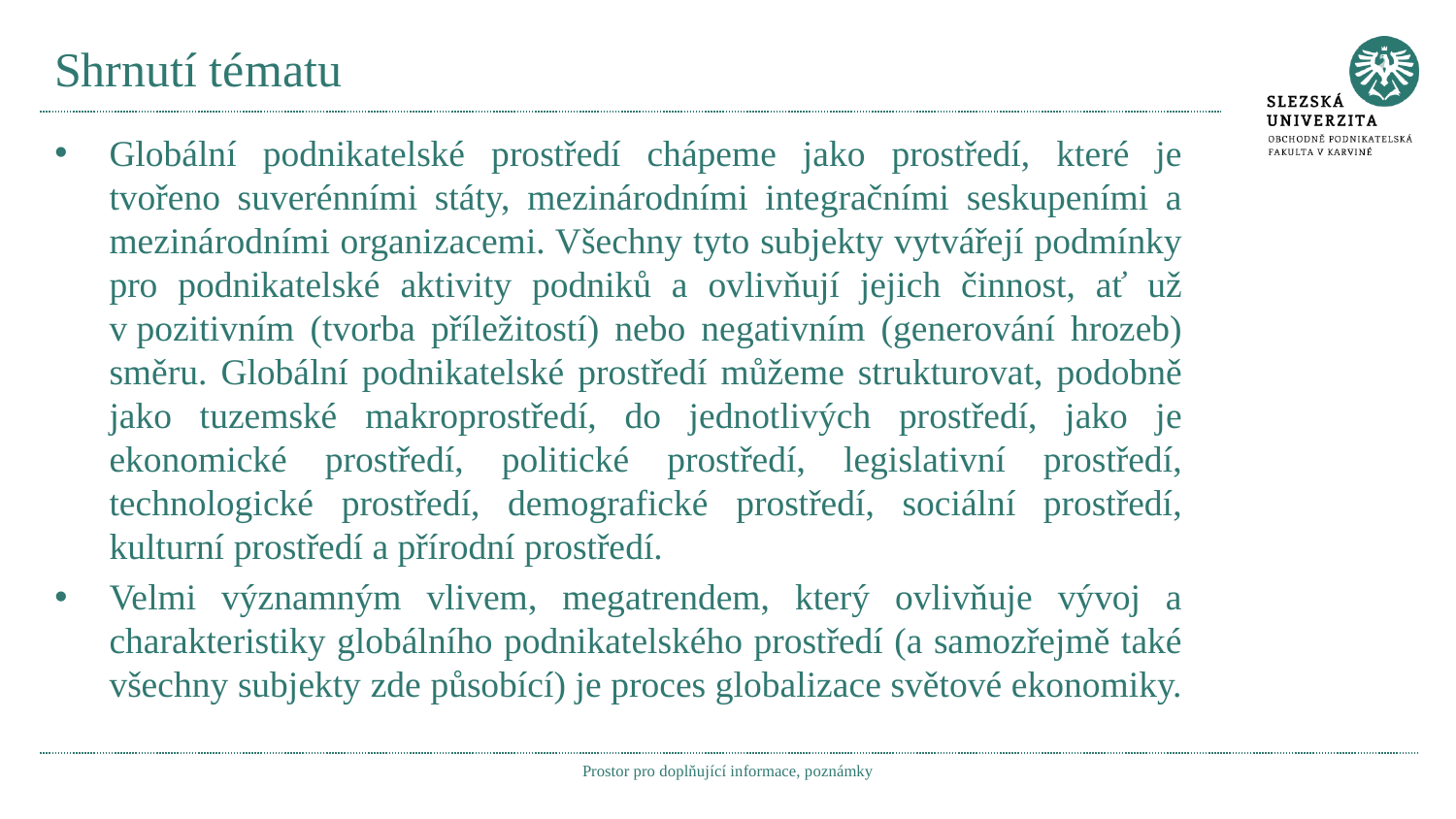

# Shrnutí tématu
Globální podnikatelské prostředí chápeme jako prostředí, které je tvořeno suverénními státy, mezinárodními integračními seskupeními a mezinárodními organizacemi. Všechny tyto subjekty vytvářejí podmínky pro podnikatelské aktivity podniků a ovlivňují jejich činnost, ať už v pozitivním (tvorba příležitostí) nebo negativním (generování hrozeb) směru. Globální podnikatelské prostředí můžeme strukturovat, podobně jako tuzemské makroprostředí, do jednotlivých prostředí, jako je ekonomické prostředí, politické prostředí, legislativní prostředí, technologické prostředí, demografické prostředí, sociální prostředí, kulturní prostředí a přírodní prostředí.
Velmi významným vlivem, megatrendem, který ovlivňuje vývoj a charakteristiky globálního podnikatelského prostředí (a samozřejmě také všechny subjekty zde působící) je proces globalizace světové ekonomiky.
Prostor pro doplňující informace, poznámky